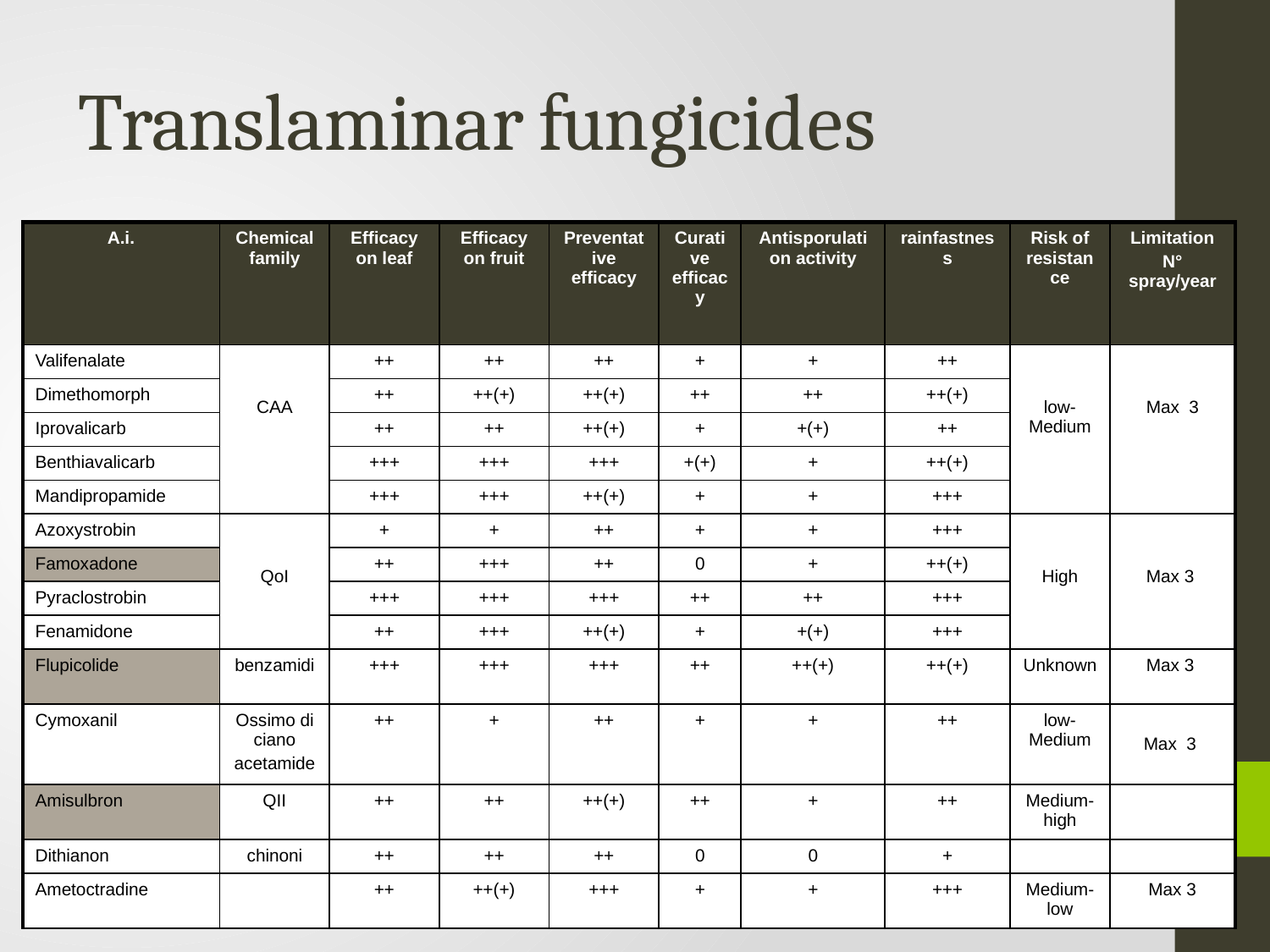

# Translaminar fungicides
| A.i. | Chemical family | Efficacy on leaf | Efficacy on fruit | Preventative efficacy | Curative efficacy | Antisporulation activity | rainfastness | Risk of resistance | Limitation N° spray/year |
| --- | --- | --- | --- | --- | --- | --- | --- | --- | --- |
| Valifenalate | CAA | ++ | ++ | ++ | + | + | ++ | low- Medium | Max 3 |
| Dimethomorph |  | ++ | ++(+) | ++(+) | ++ | ++ | ++(+) |  |  |
| Iprovalicarb |  | ++ | ++ | ++(+) | + | +(+) | ++ |  |  |
| Benthiavalicarb |  | +++ | +++ | +++ | +(+) | + | ++(+) |  |  |
| Mandipropamide |  | +++ | +++ | ++(+) | + | + | +++ |  |  |
| Azoxystrobin | QoI | + | + | ++ | + | + | +++ | High | Max 3 |
| Famoxadone |  | ++ | +++ | ++ | 0 | + | ++(+) |  |  |
| Pyraclostrobin |  | +++ | +++ | +++ | ++ | ++ | +++ |  |  |
| Fenamidone |  | ++ | +++ | ++(+) | + | +(+) | +++ |  |  |
| Flupicolide | benzamidi | +++ | +++ | +++ | ++ | ++(+) | ++(+) | Unknown | Max 3 |
| Cymoxanil | Ossimo di ciano acetamide | ++ | + | ++ | + | + | ++ | low-Medium | Max 3 |
| Amisulbron | QII | ++ | ++ | ++(+) | ++ | + | ++ | Medium-high |  |
| Dithianon | chinoni | ++ | ++ | ++ | 0 | 0 | + |  |  |
| Ametoctradine |  | ++ | ++(+) | +++ | + | + | +++ | Medium-low | Max 3 |